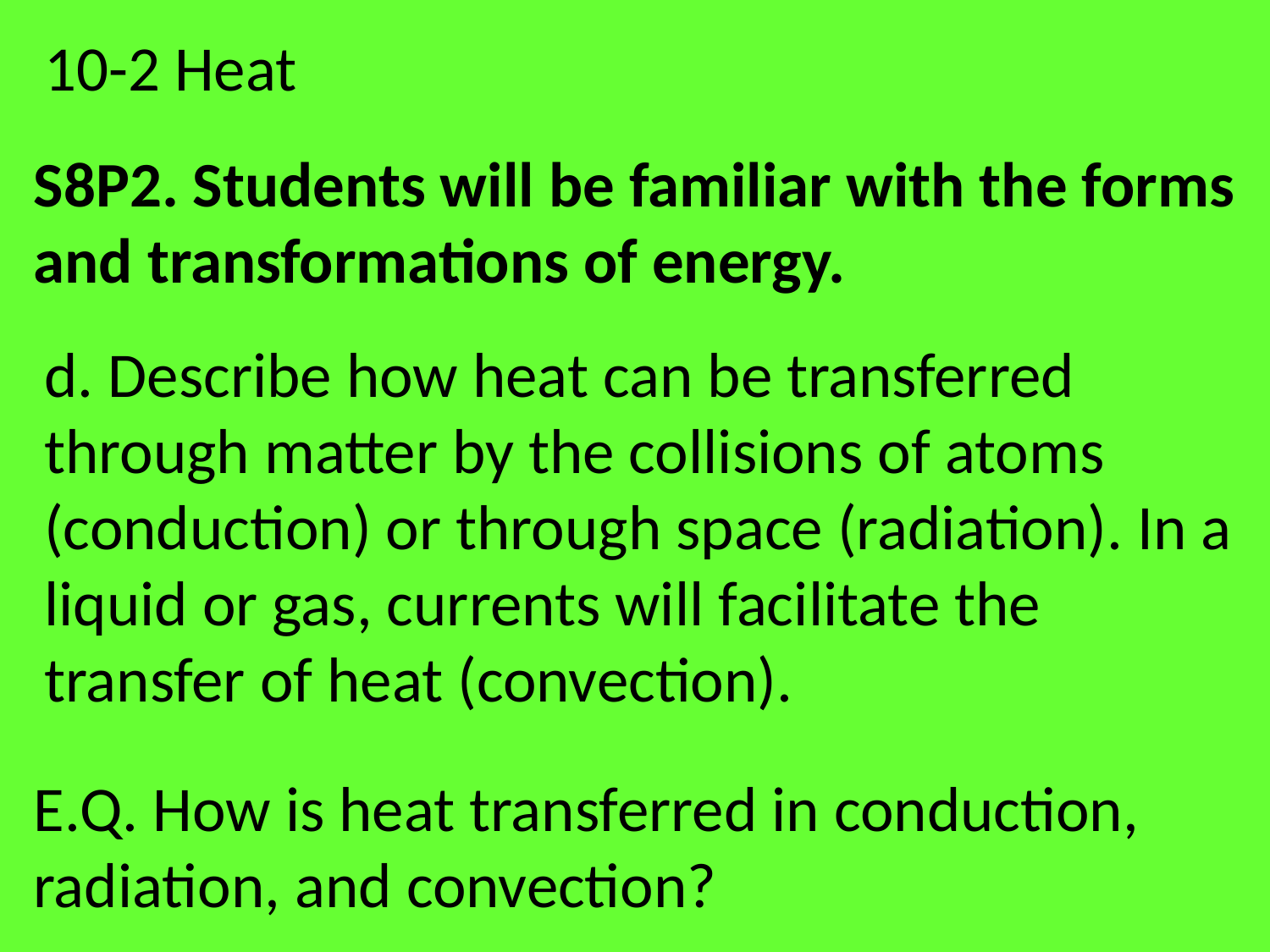

10-2 Heat
S8P2. Students will be familiar with the forms and transformations of energy.
d. Describe how heat can be transferred through matter by the collisions of atoms (conduction) or through space (radiation). In a liquid or gas, currents will facilitate the transfer of heat (convection).
E.Q. How is heat transferred in conduction, radiation, and convection?